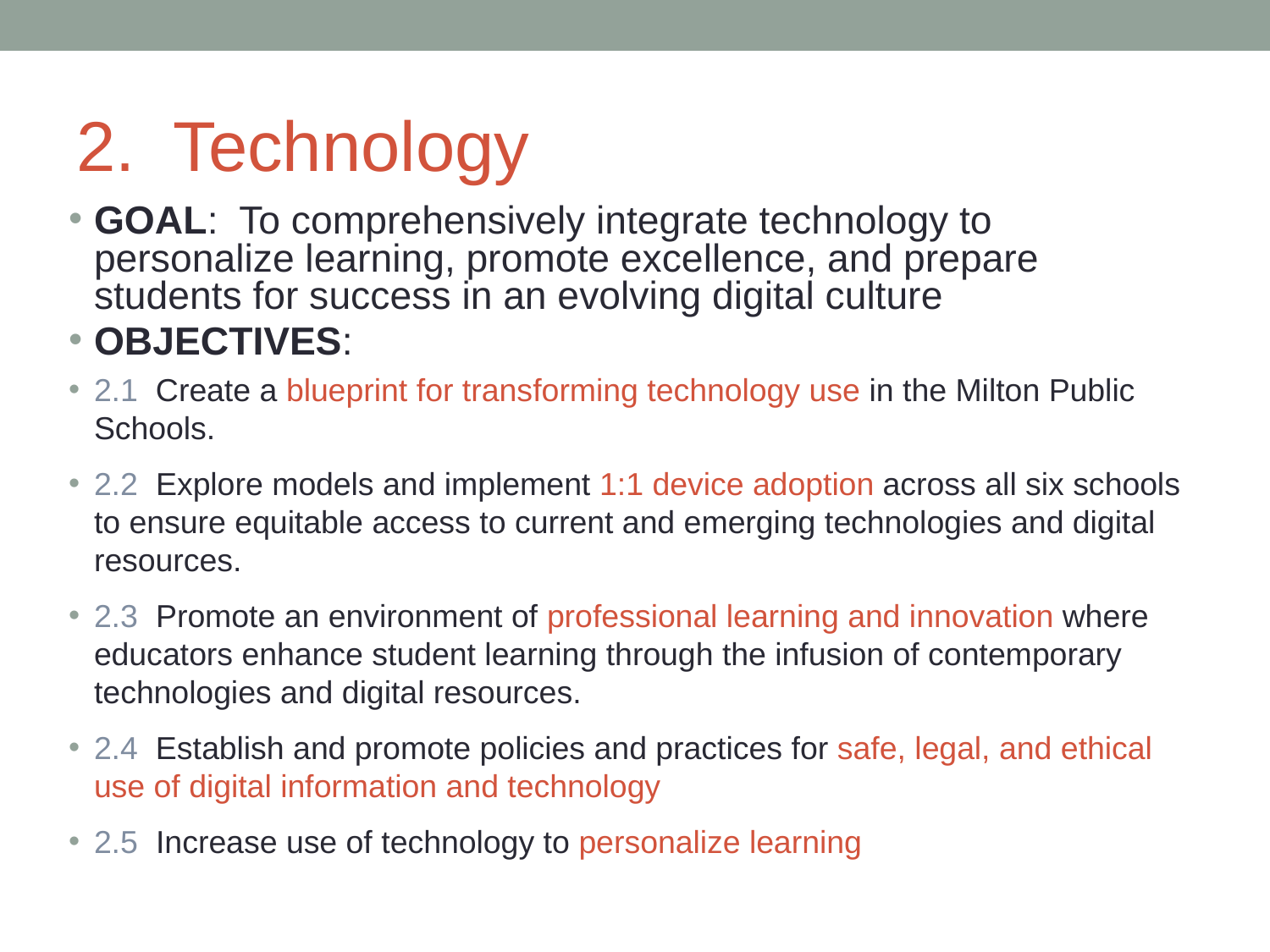

# 2.  Technology
GOAL:  To comprehensively integrate technology to personalize learning, promote excellence, and prepare students for success in an evolving digital culture
OBJECTIVES:
2.1  Create a blueprint for transforming technology use in the Milton Public Schools.
2.2  Explore models and implement 1:1 device adoption across all six schools to ensure equitable access to current and emerging technologies and digital resources.
2.3  Promote an environment of professional learning and innovation where educators enhance student learning through the infusion of contemporary technologies and digital resources.
2.4  Establish and promote policies and practices for safe, legal, and ethical use of digital information and technology
2.5  Increase use of technology to personalize learning